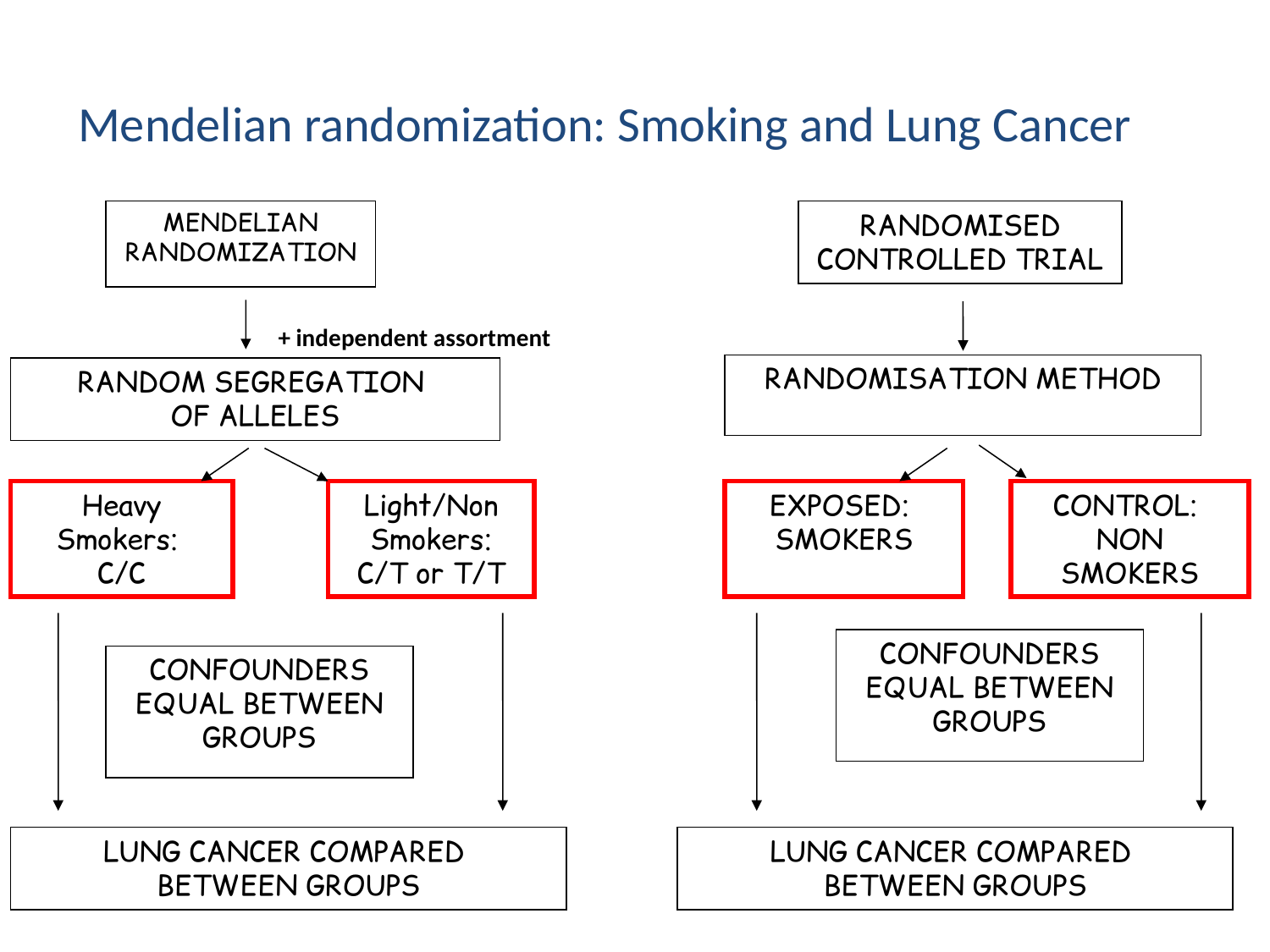

# Mendelian randomization: Smoking and Lung Cancer
MENDELIAN RANDOMIZATION
RANDOMISED CONTROLLED TRIAL

+ independent assortment
RANDOMISATION METHOD
RANDOM SEGREGATION
OF ALLELES

Heavy Smokers:
C/C
Light/Non Smokers:
C/T or T/T
EXPOSED:
SMOKERS
CONTROL:
NON SMOKERS

CONFOUNDERS EQUAL BETWEEN GROUPS
CONFOUNDERS EQUAL BETWEEN GROUPS
LUNG CANCER COMPARED
BETWEEN GROUPS
LUNG CANCER COMPARED
BETWEEN GROUPS